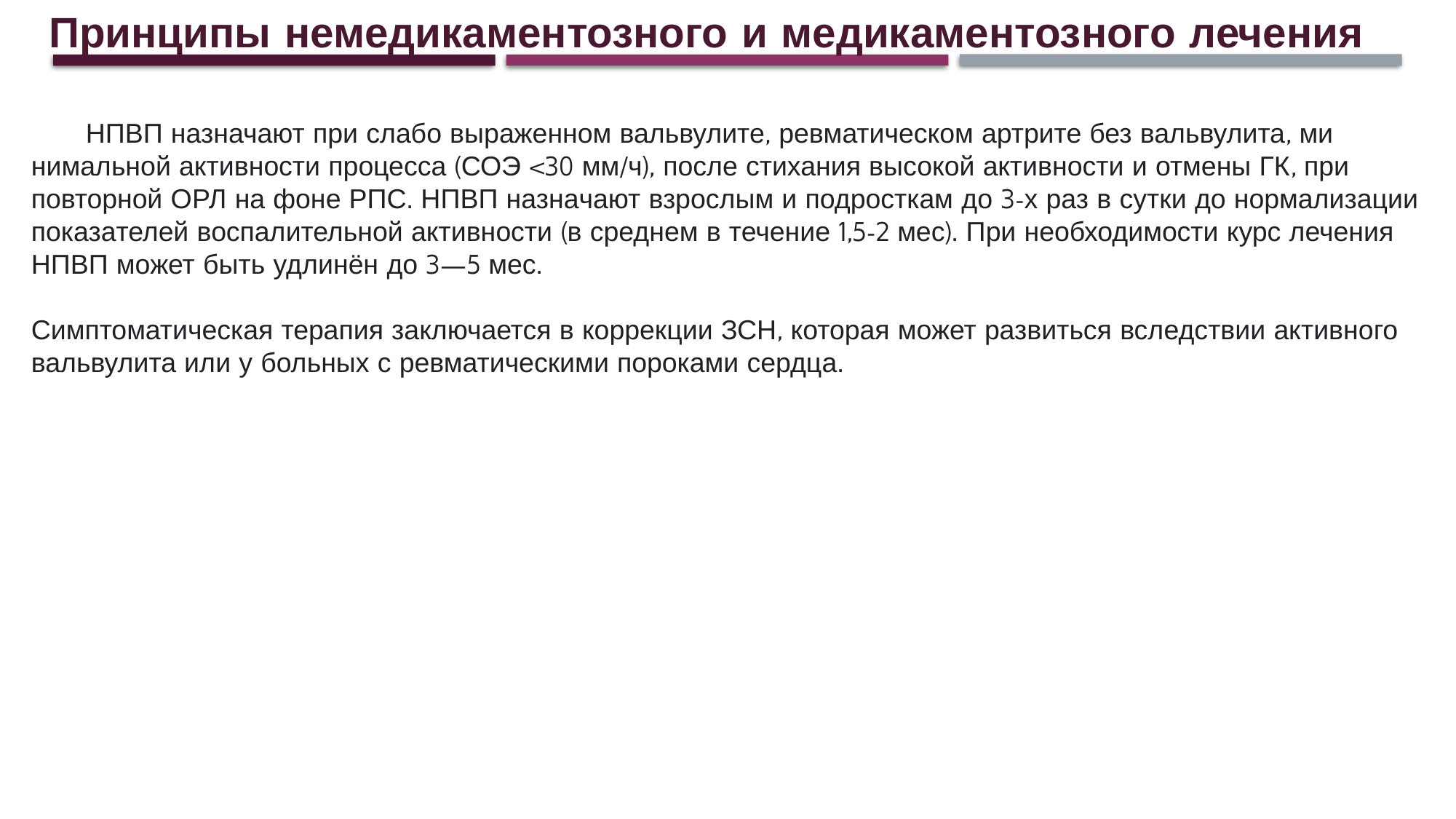

Принципы немедикаментозного и медикаментозного лечения
НПВП назначают при слабо выраженном вальвулите, рев­матическом артрите без вальвулита, ми­нимальной активности процесса (СОЭ <30 мм/ч), после стихания высокой ак­тивности и отмены ГК, при повторной ОРЛ на фоне РПС. НПВП назна­чают взрослым и подросткам до 3-х раз в сутки до нормализации показа­телей воспалительной активности (в среднем в течение 1,5-2 мес). При не­обходимости курс лечения НПВП может быть удлинён до 3—5 мес.
Симптоматическая терапия заключается в коррекции ЗСН, которая может развиться вследствии активного вальвулита или у больных с ревматическими пороками сердца.